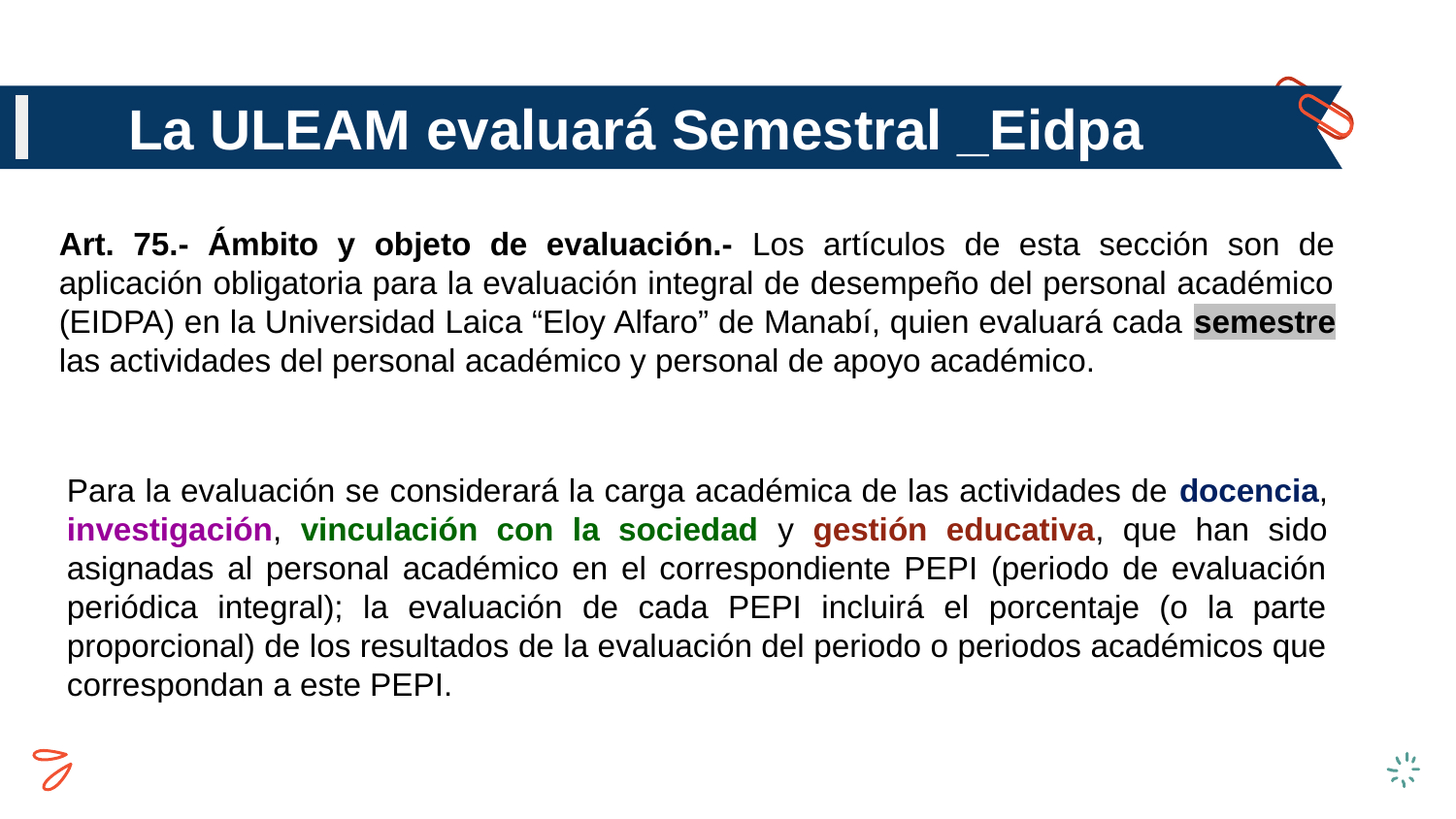

# La ULEAM evaluará Semestral _Eidpa
Art. 75.- Ámbito y objeto de evaluación.- Los artículos de esta sección son de aplicación obligatoria para la evaluación integral de desempeño del personal académico (EIDPA) en la Universidad Laica “Eloy Alfaro” de Manabí, quien evaluará cada semestre las actividades del personal académico y personal de apoyo académico.
Para la evaluación se considerará la carga académica de las actividades de docencia, investigación, vinculación con la sociedad y gestión educativa, que han sido asignadas al personal académico en el correspondiente PEPI (periodo de evaluación periódica integral); la evaluación de cada PEPI incluirá el porcentaje (o la parte proporcional) de los resultados de la evaluación del periodo o periodos académicos que correspondan a este PEPI.